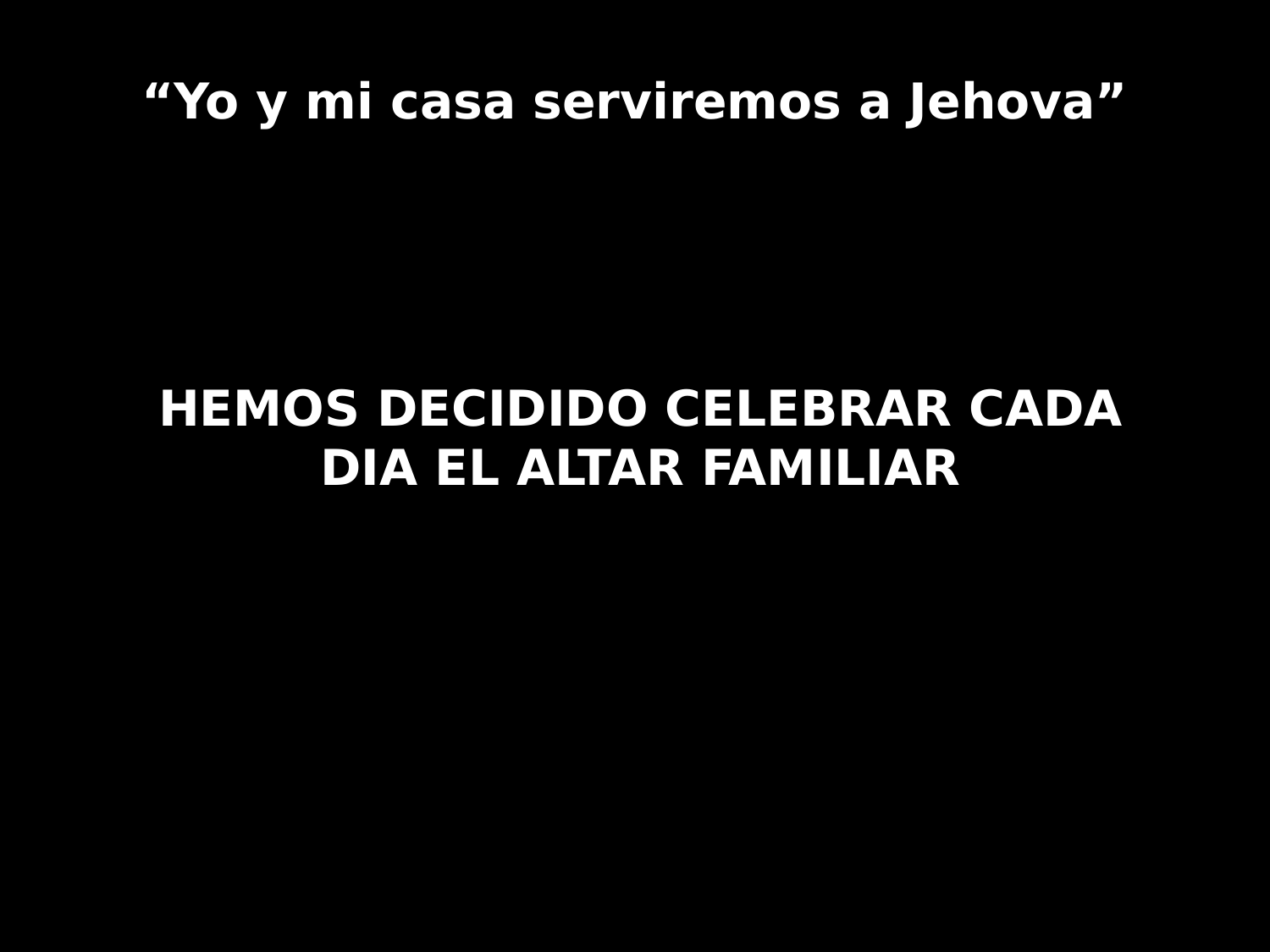

“Yo y mi casa serviremos a Jehova”
HEMOS DECIDIDO CELEBRAR CADA DIA EL ALTAR FAMILIAR